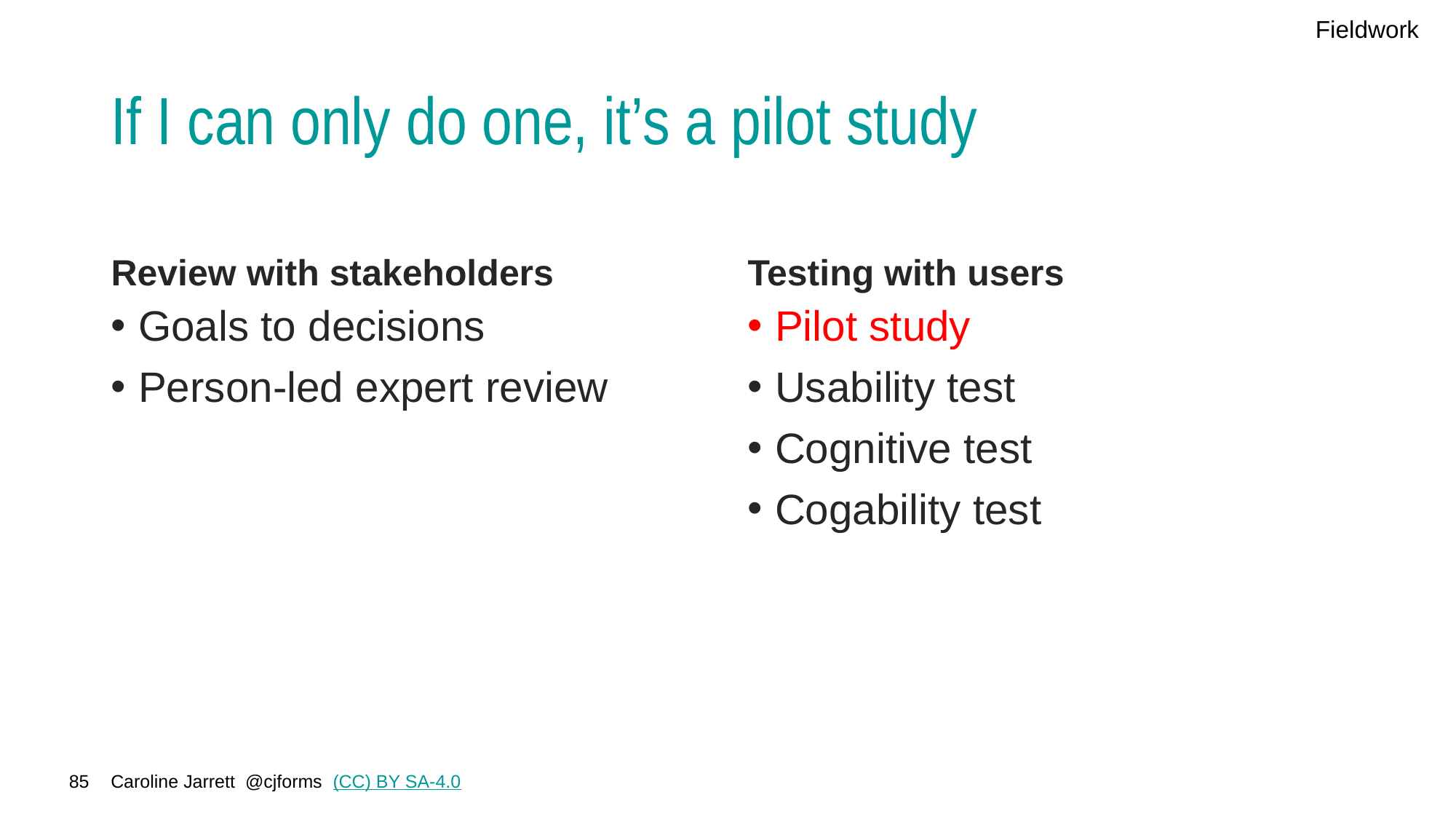

Fieldwork
# If I can only do one, it’s a pilot study
Review with stakeholders
Testing with users
Goals to decisions
Person-led expert review

Pilot study
Usability test
Cognitive test
Cogability test